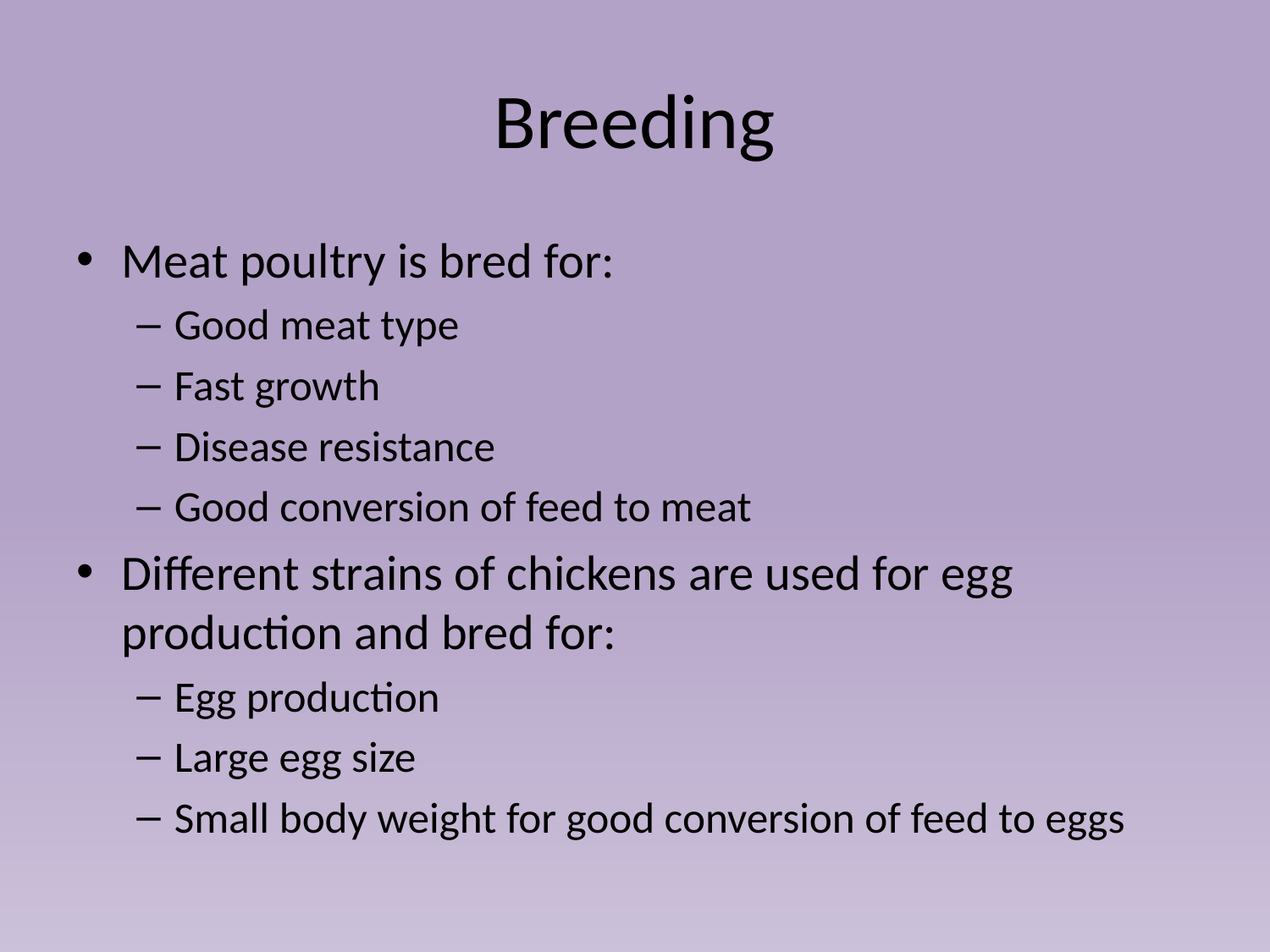

# Breeding
Meat poultry is bred for:
Good meat type
Fast growth
Disease resistance
Good conversion of feed to meat
Different strains of chickens are used for egg production and bred for:
Egg production
Large egg size
Small body weight for good conversion of feed to eggs